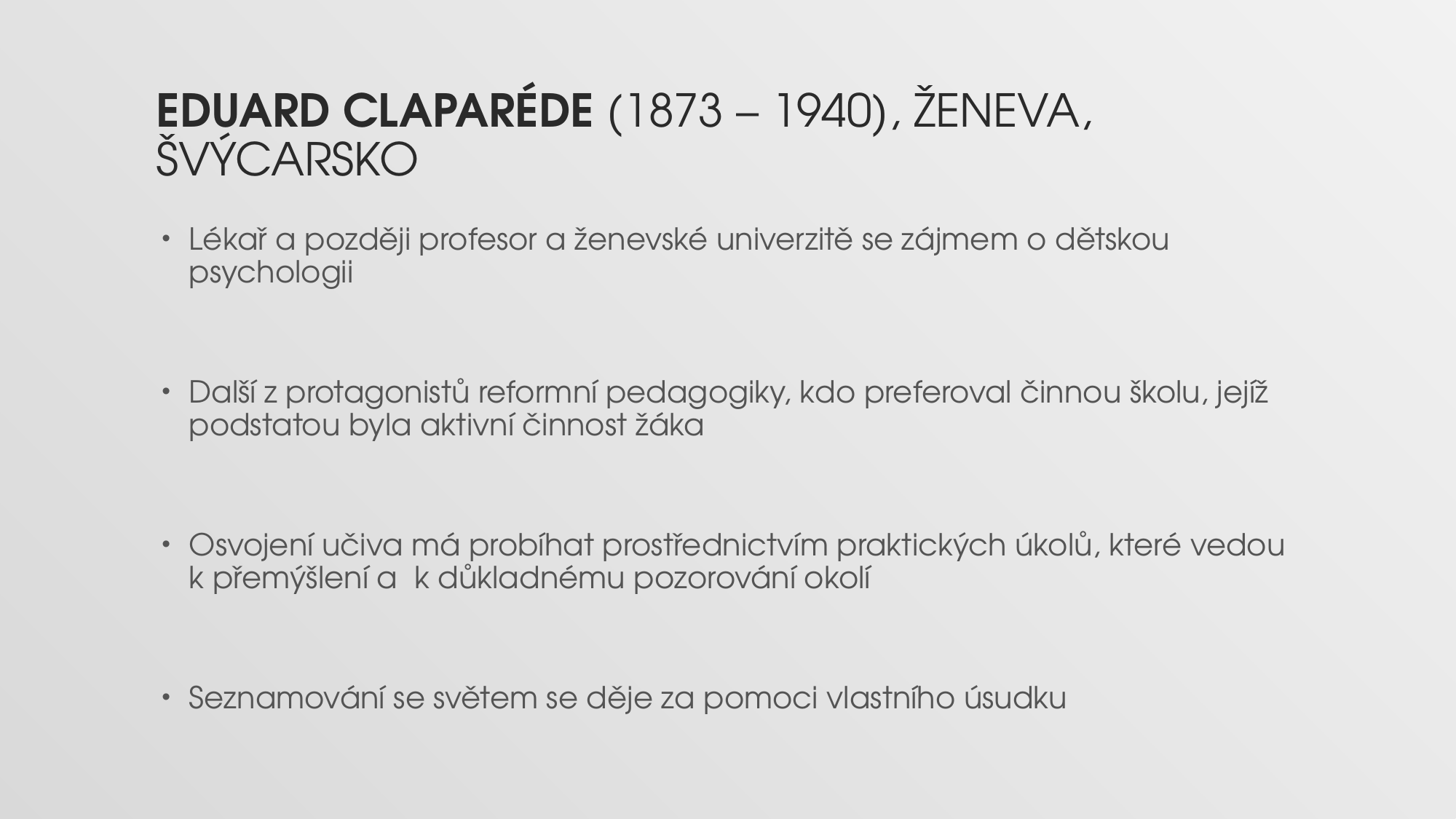

# Eduard Claparéde (1873 – 1940), Ženeva, Švýcarsko
Lékař a později profesor a ženevské univerzitě se zájmem o dětskou psychologii

Další z protagonistů reformní pedagogiky, kdo preferoval činnou školu, jejíž podstatou byla aktivní činnost žáka

Osvojení učiva má probíhat prostřednictvím praktických úkolů, které vedou k přemýšlení a  k důkladnému pozorování okolí

Seznamování se světem se děje za pomoci vlastního úsudku